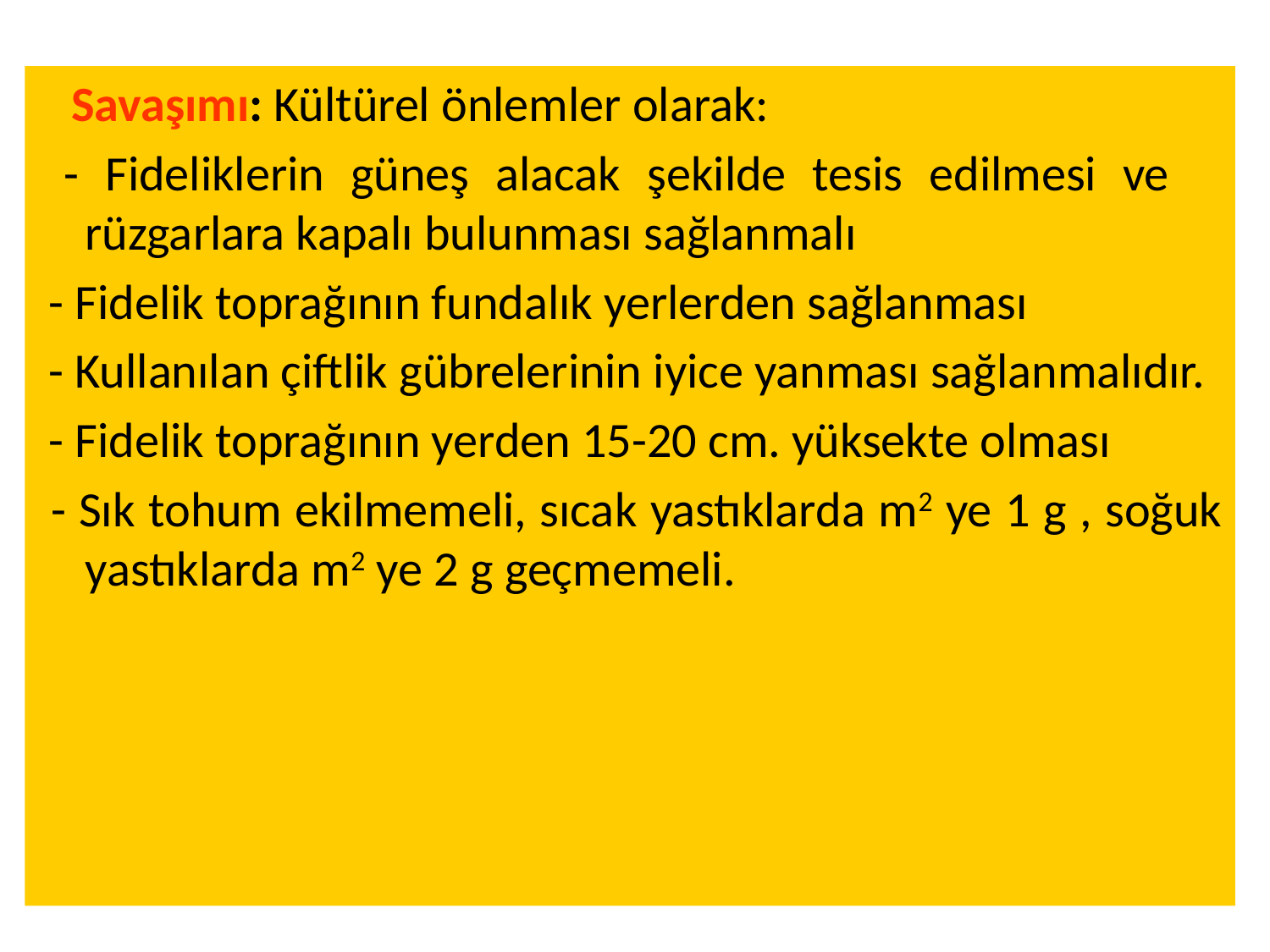

Savaşımı: Kültürel önlemler olarak:
 - Fideliklerin güneş alacak şekilde tesis edilmesi ve   rüzgarlara kapalı bulunması sağlanmalı
 - Fidelik toprağının fundalık yerlerden sağlanması
 - Kullanılan çiftlik gübrelerinin iyice yanması sağlanmalıdır.
 - Fidelik toprağının yerden 15-20 cm. yüksekte olması
 - Sık tohum ekilmemeli, sıcak yastıklarda m2 ye 1 g , soğuk yastıklarda m2 ye 2 g geçmemeli.